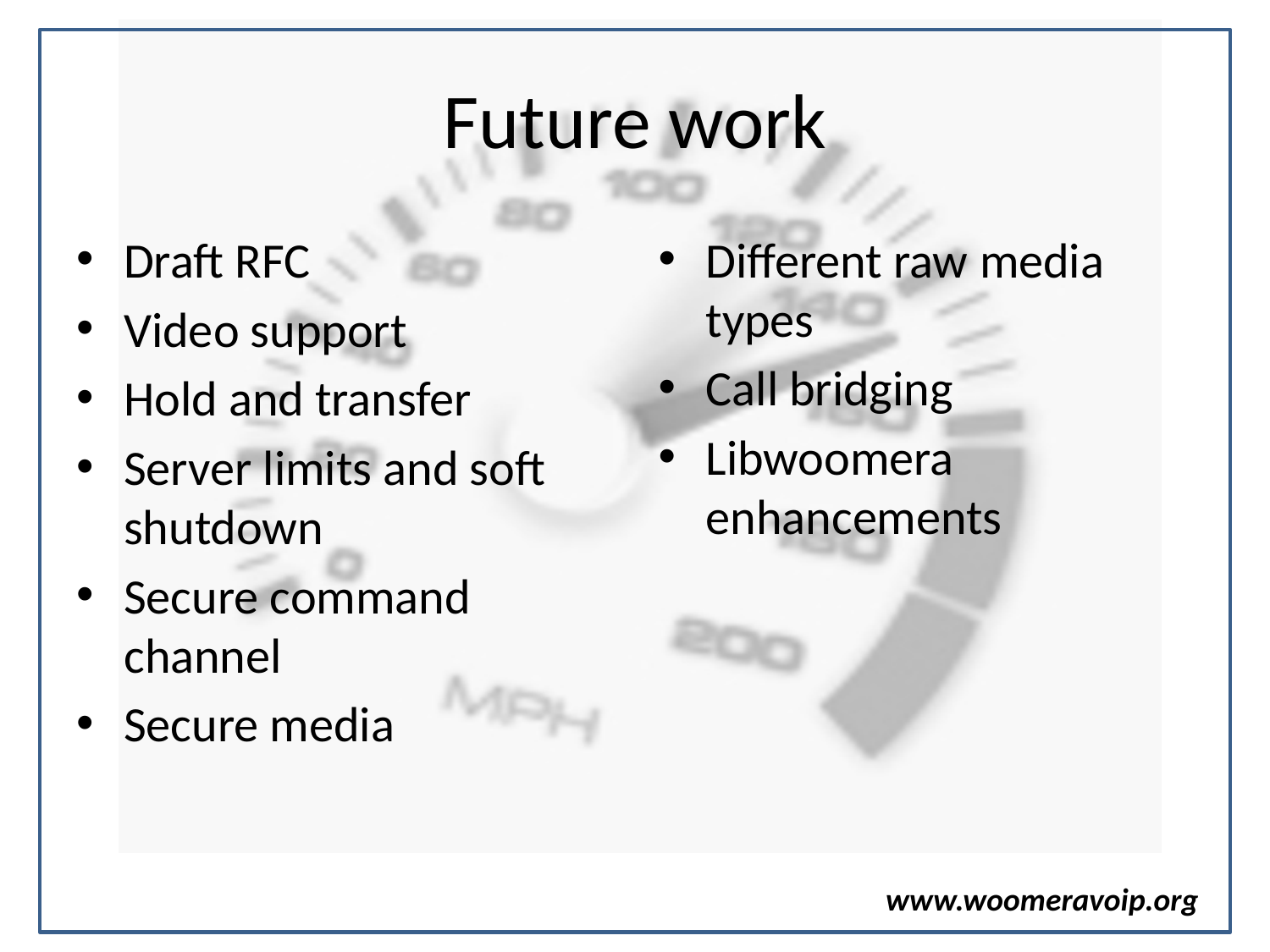

# Future work
Draft RFC
Video support
Hold and transfer
Server limits and soft shutdown
Secure command channel
Secure media

Different raw media types
Call bridging
Libwoomera enhancements